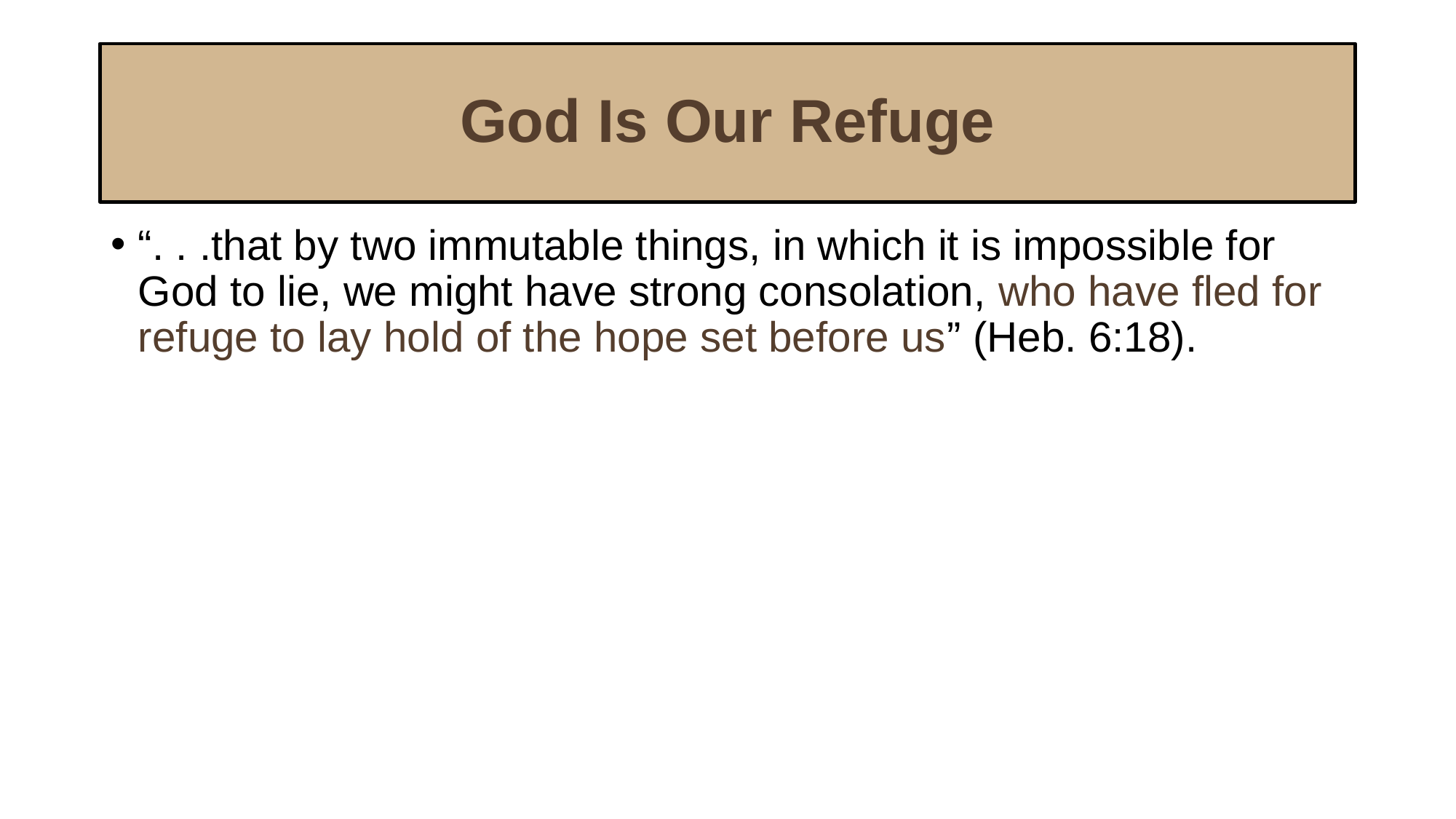

# God Is Our Refuge
“. . .that by two immutable things, in which it is impossible for God to lie, we might have strong consolation, who have fled for refuge to lay hold of the hope set before us” (Heb. 6:18).